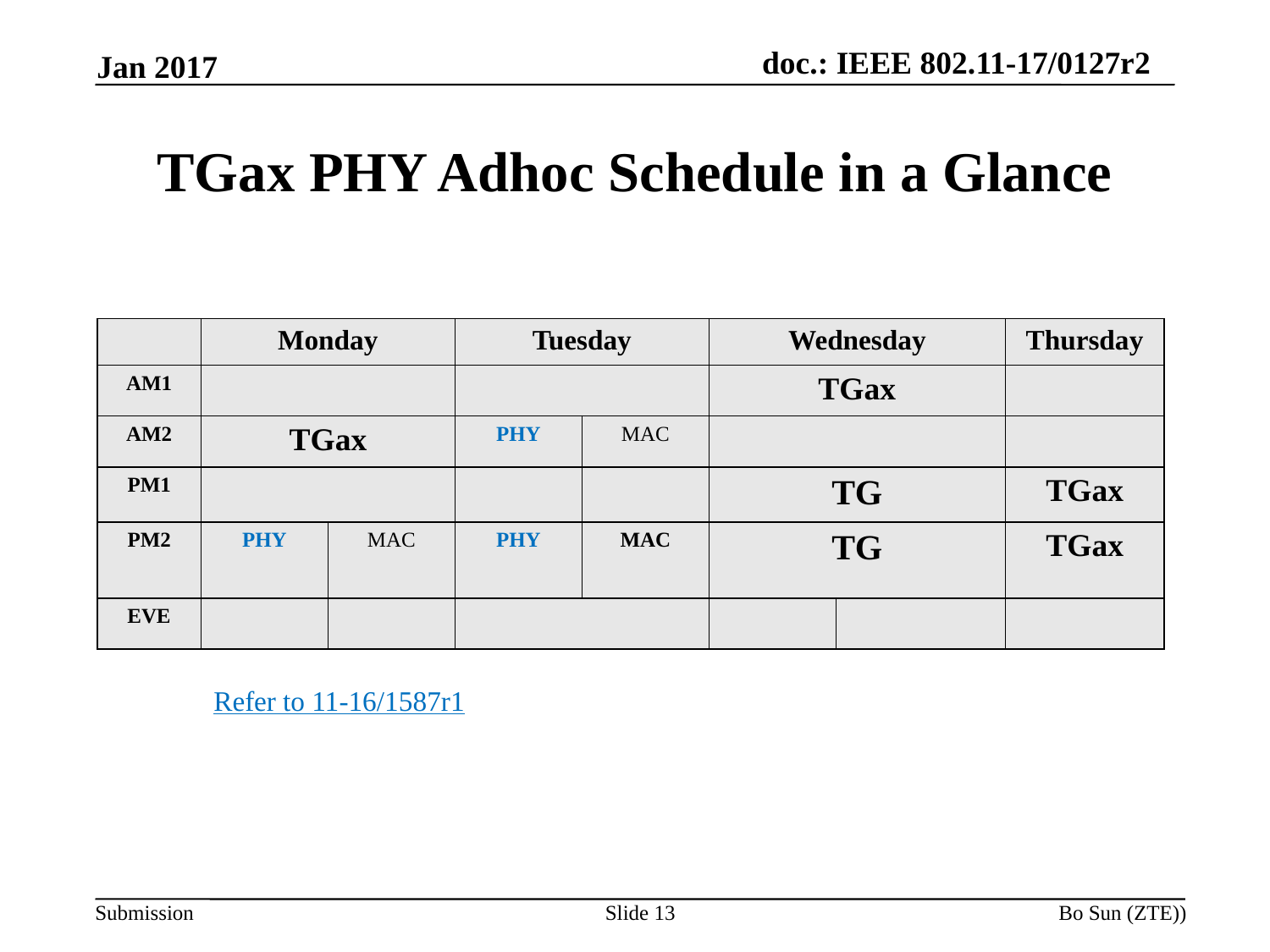

Jan 2017
# TGax PHY Adhoc Schedule in a Glance
|  | Monday |  | Tuesday |  | Wednesday |  | Thursday |
| --- | --- | --- | --- | --- | --- | --- | --- |
| AM1 |  |  |  |  | TGax |  |  |
| AM2 | TGax |  | PHY | MAC |  |  |  |
| PM1 |  |  |  |  | TG |  | TGax |
| PM2 | PHY | MAC | PHY | MAC | TG |  | TGax |
| EVE |  |  |  |  |  |  |  |
Refer to 11-16/1587r1
Slide 13
Bo Sun (ZTE))